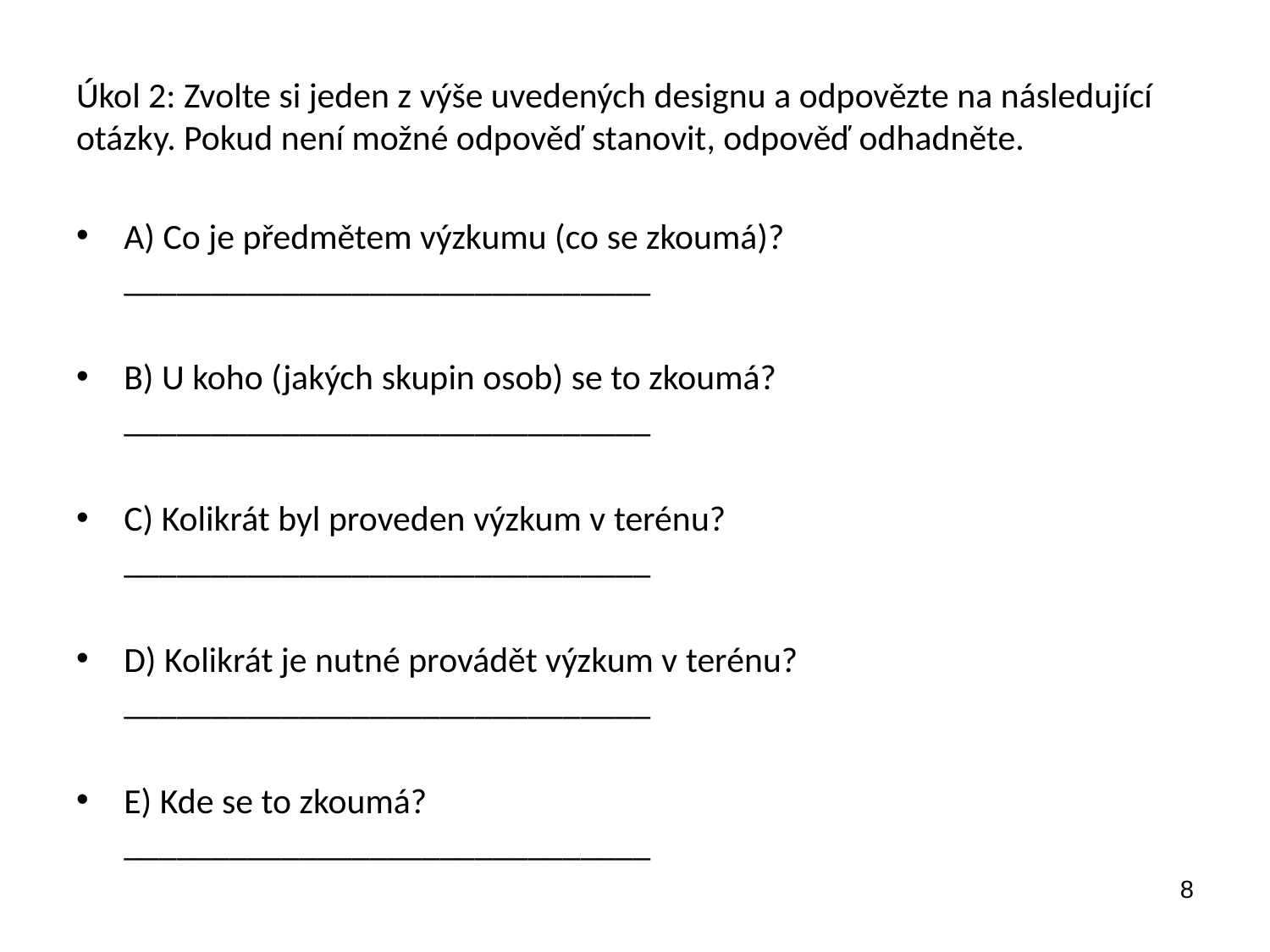

Úkol 2: Zvolte si jeden z výše uvedených designu a odpovězte na následující otázky. Pokud není možné odpověď stanovit, odpověď odhadněte.

A) Co je předmětem výzkumu (co se zkoumá)?   ______________________________

B) U koho (jakých skupin osob) se to zkoumá?    ______________________________

C) Kolikrát byl proveden výzkum v terénu?         ______________________________

D) Kolikrát je nutné provádět výzkum v terénu?  ______________________________

E) Kde se to zkoumá?                                       ______________________________
8